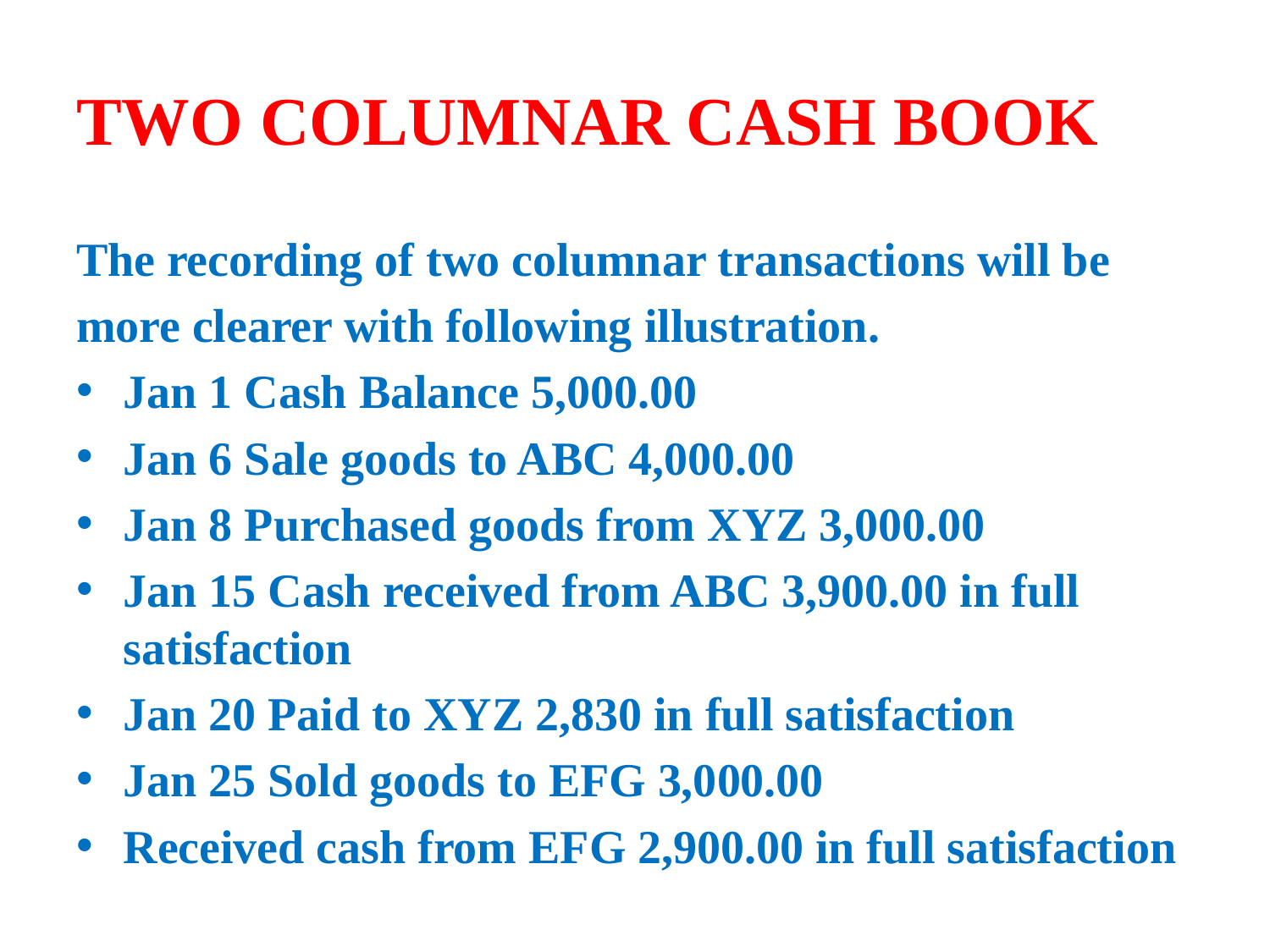

# TWO COLUMNAR CASH BOOK
The recording of two columnar transactions will be
more clearer with following illustration.
Jan 1 Cash Balance 5,000.00
Jan 6 Sale goods to ABC 4,000.00
Jan 8 Purchased goods from XYZ 3,000.00
Jan 15 Cash received from ABC 3,900.00 in full satisfaction
Jan 20 Paid to XYZ 2,830 in full satisfaction
Jan 25 Sold goods to EFG 3,000.00
Received cash from EFG 2,900.00 in full satisfaction